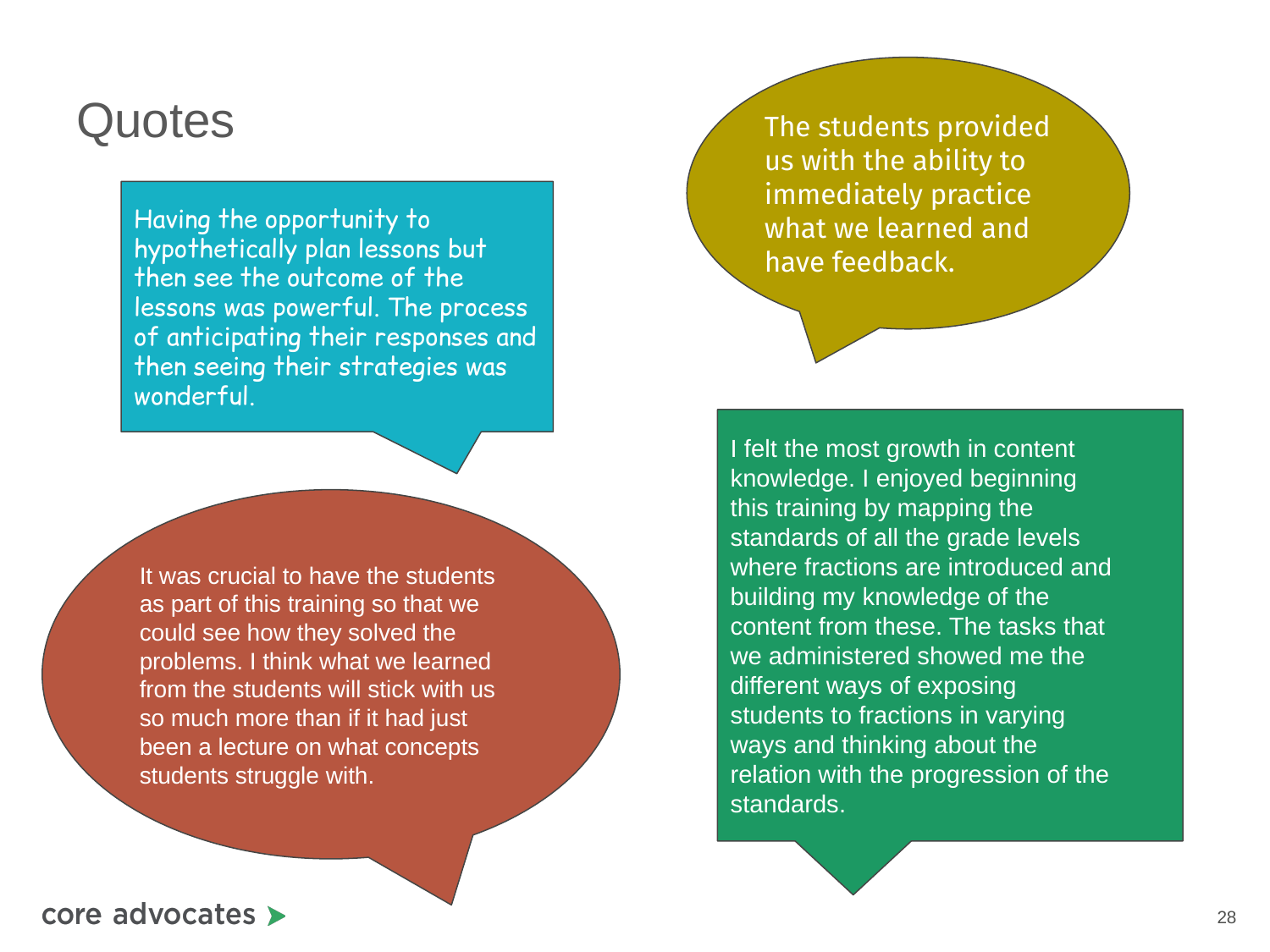

# Quotes
The students provided us with the ability to immediately practice what we learned and have feedback.
Having the opportunity to hypothetically plan lessons but then see the outcome of the lessons was powerful. The process of anticipating their responses and then seeing their strategies was wonderful.
I felt the most growth in content
knowledge. I enjoyed beginning
this training by mapping the
standards of all the grade levels
where fractions are introduced and
building my knowledge of the
content from these. The tasks that
we administered showed me the
different ways of exposing
students to fractions in varying
ways and thinking about the
relation with the progression of the
standards.
It was crucial to have the students as part of this training so that we could see how they solved the problems. I think what we learned from the students will stick with us so much more than if it had just been a lecture on what concepts students struggle with.